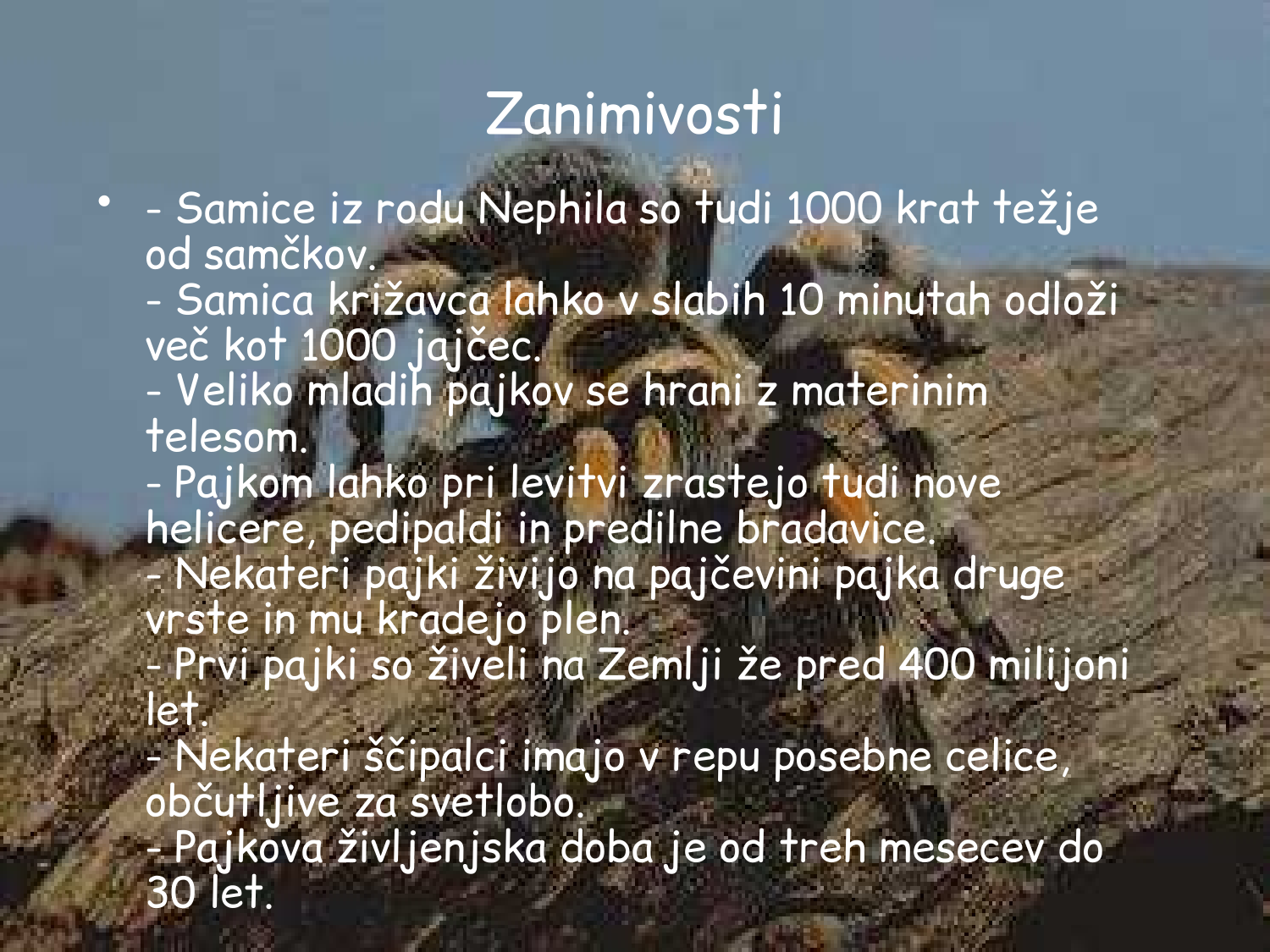

# Zanimivosti
- Samice iz rodu Nephila so tudi 1000 krat težje od samčkov.
- Samica križavca lahko v slabih 10 minutah odloži več kot 1000 jajčec.
- Veliko mladih pajkov se hrani z materinim telesom.
- Pajkom lahko pri levitvi zrastejo tudi nove helicere, pedipaldi in predilne bradavice.
- Nekateri pajki živijo na pajčevini pajka druge vrste in mu kradejo plen.
- Prvi pajki so živeli na Zemlji že pred 400 milijoni let.
- Nekateri ščipalci imajo v repu posebne celice, občutljive za svetlobo.
- Pajkova življenjska doba je od treh mesecev do 30 let.